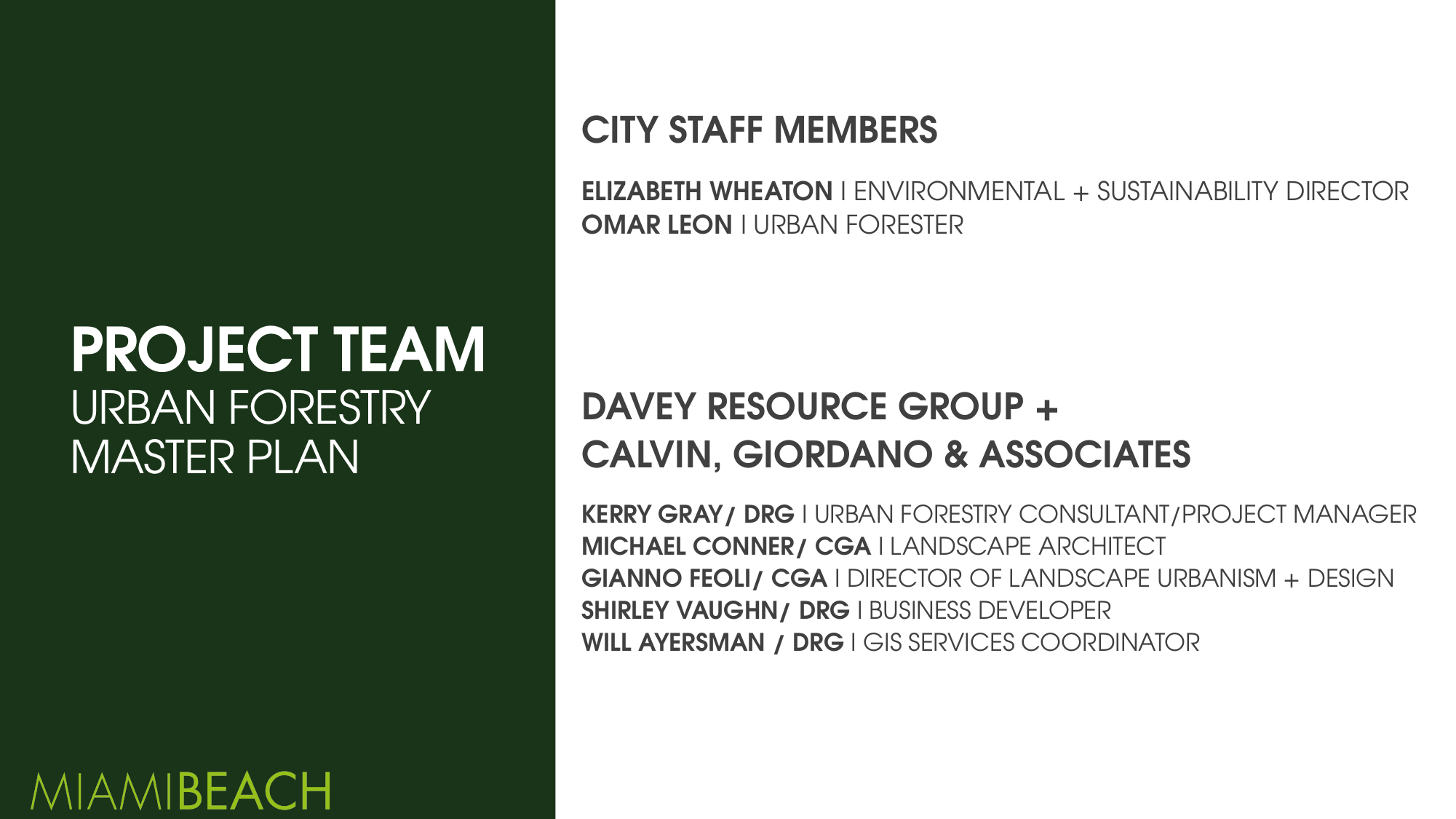

CITY STAFF MEMBERS
ELIZABETH WHEATON I ENVIRONMENTAL + SUSTAINABILITY DIRECTOR OMAR LEON I URBAN FORESTER

DAVEY RESOURCE GROUP +
CALVIN, GIORDANO & ASSOCIATES
KERRY GRAY/ DRG I URBAN FORESTRY CONSULTANT/PROJECT MANAGER
MICHAEL CONNER/ CGA I LANDSCAPE ARCHITECT
GIANNO FEOLI/ CGA I DIRECTOR OF LANDSCAPE URBANISM + DESIGN
SHIRLEY VAUGHN/ DRG I BUSINESS DEVELOPER
WILL AYERSMAN / DRG I GIS SERVICES COORDINATOR

# PROJECT TEAM Urban Forestry Master Plan